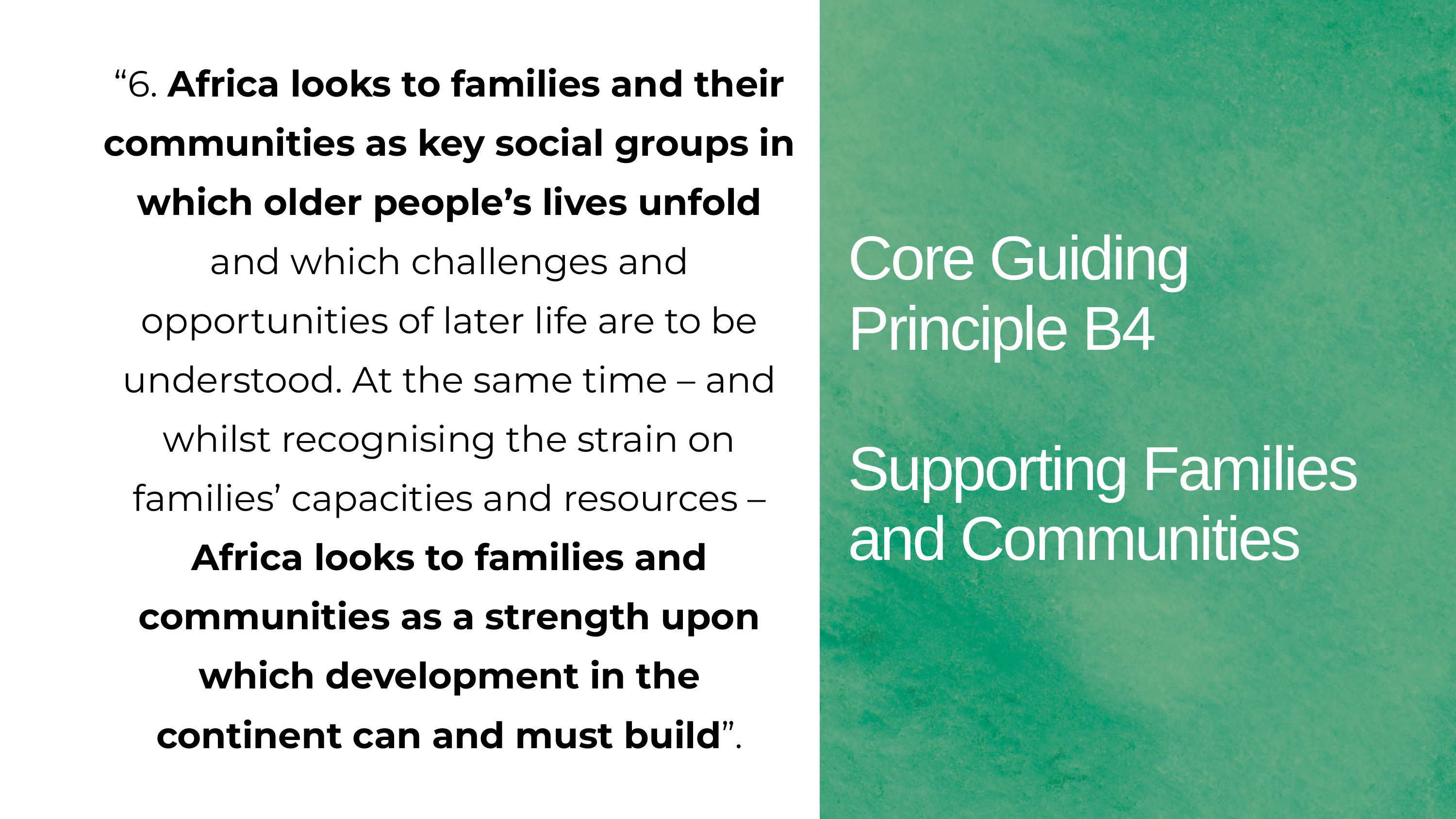

“6. Africa looks to families and their communities as key social groups in which older people’s lives unfold and which challenges and opportunities of later life are to be understood. At the same time – and whilst recognising the strain on families’ capacities and resources – Africa looks to families and communities as a strength upon which development in the continent can and must build”.

Core Guiding Principle B4

Supporting Families and Communities